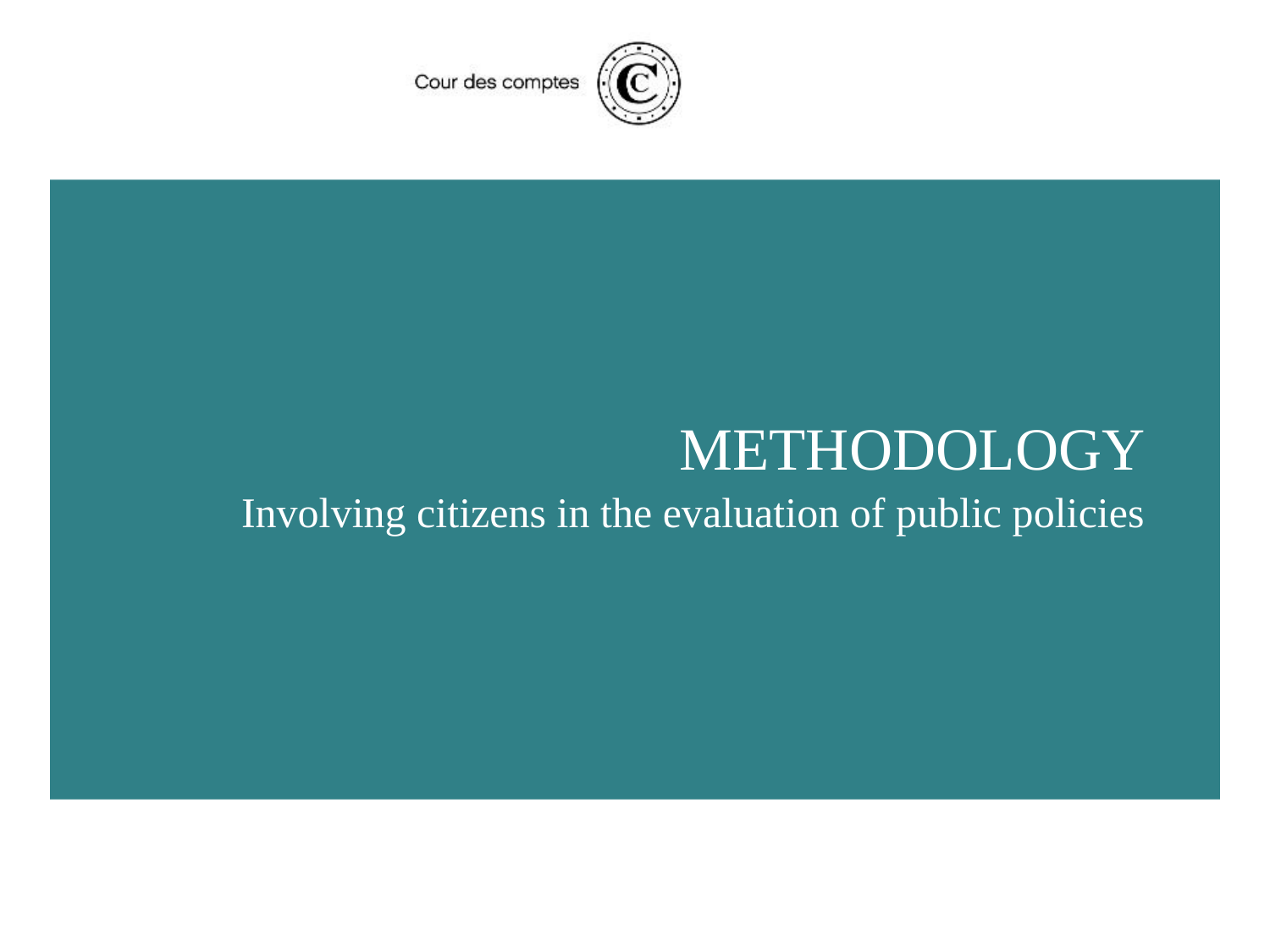

METHODOLOGY
Involving citizens in the evaluation of public policies
07/07/2021
7
Cour des comptes - Rappel du titre de la présentation